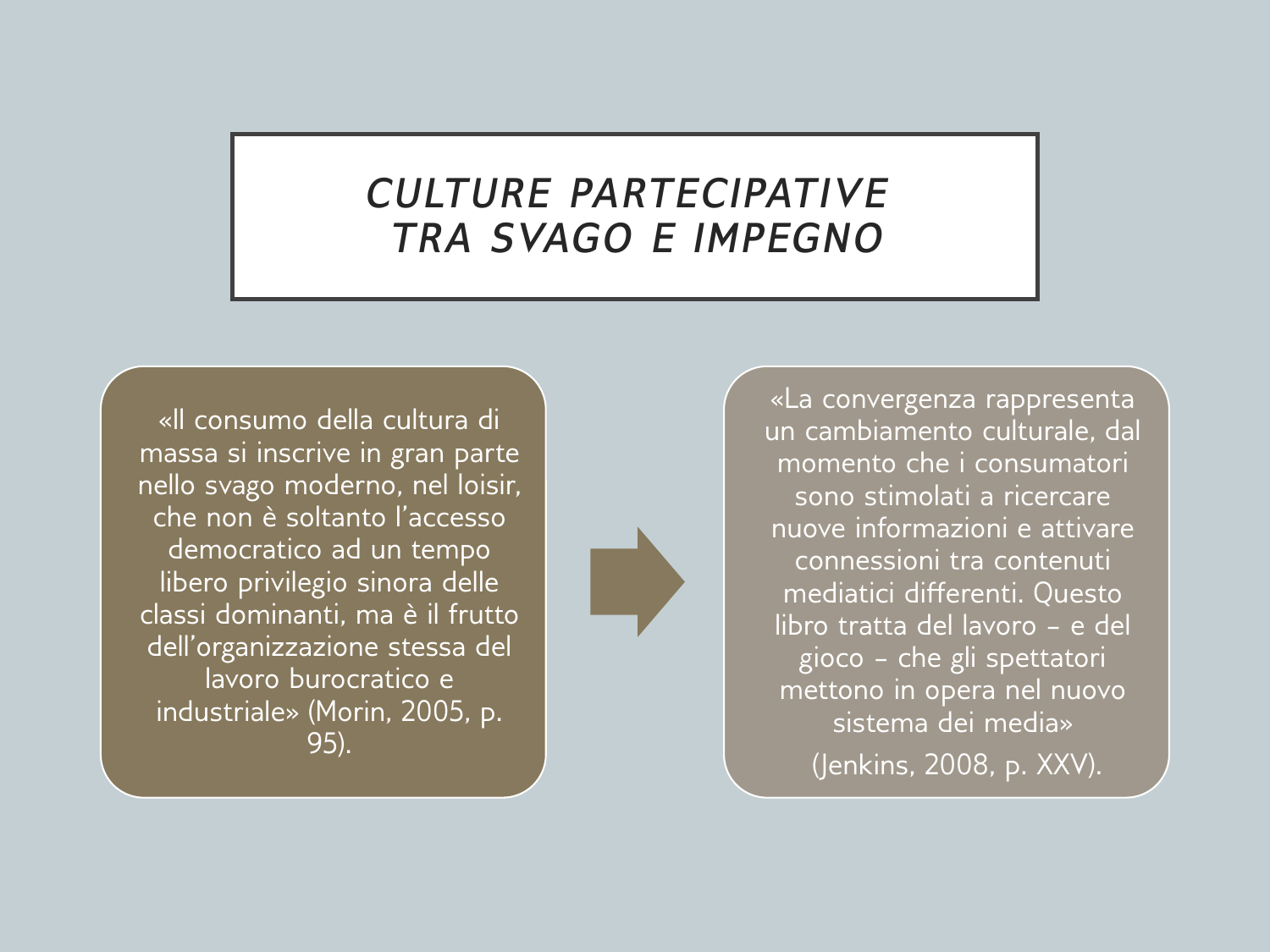

# Culture partecipative tra svago e impegno
«Il consumo della cultura di massa si inscrive in gran parte nello svago moderno, nel loisir, che non è soltanto l’accesso democratico ad un tempo libero privilegio sinora delle classi dominanti, ma è il frutto dell’organizzazione stessa del lavoro burocratico e industriale» (Morin, 2005, p. 95).

«La convergenza rappresenta un cambiamento culturale, dal momento che i consumatori sono stimolati a ricercare nuove informazioni e attivare connessioni tra contenuti mediatici differenti. Questo libro tratta del lavoro – e del gioco – che gli spettatori mettono in opera nel nuovo sistema dei media»
 (Jenkins, 2008, p. XXV).